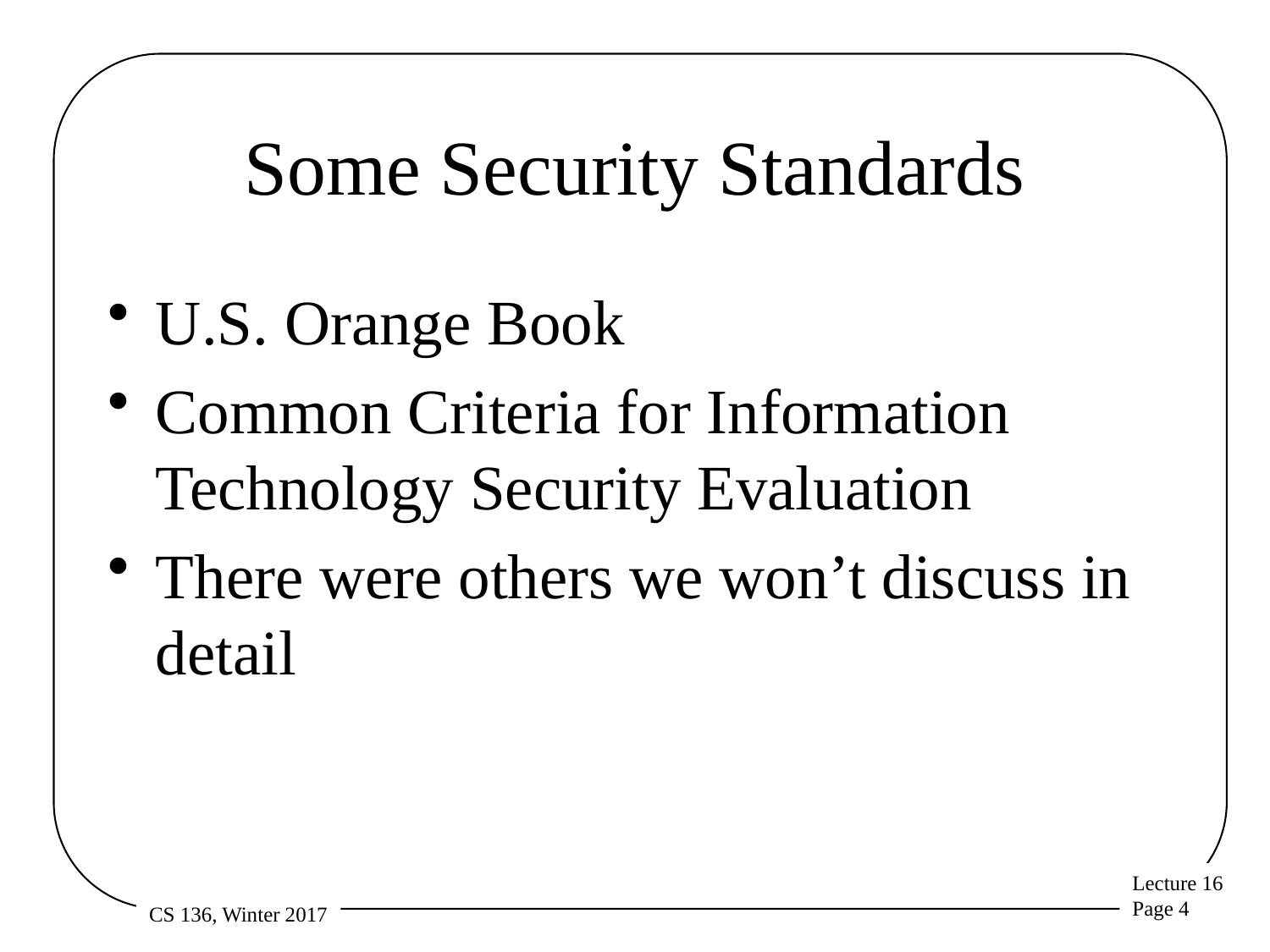

# Some Security Standards
U.S. Orange Book
Common Criteria for Information Technology Security Evaluation
There were others we won’t discuss in detail